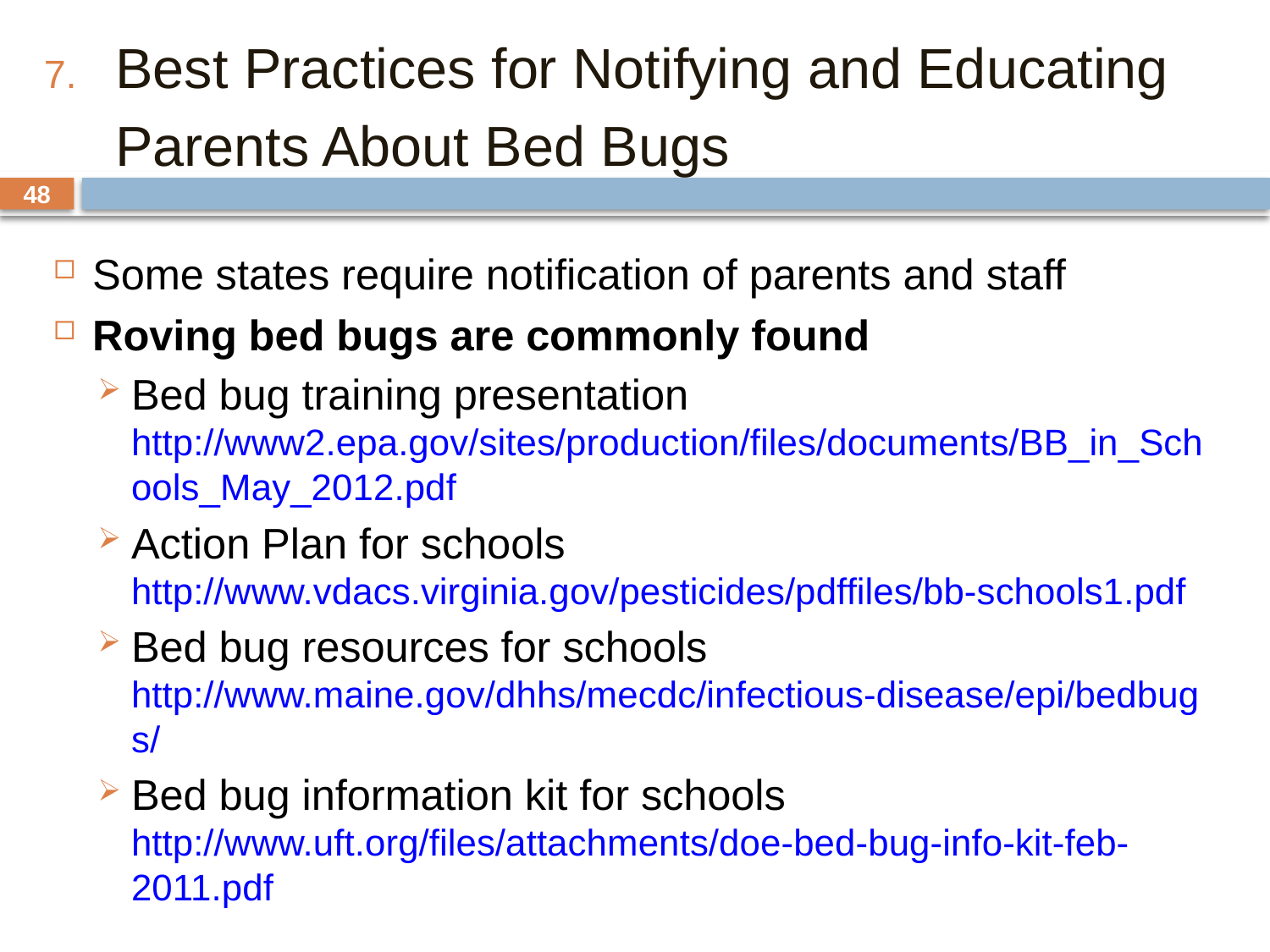

Best Practices for Notifying and Educating Parents About Bed Bugs
# 1. 1. 1.
48
Some states require notification of parents and staff
Roving bed bugs are commonly found
Bed bug training presentation http://www2.epa.gov/sites/production/files/documents/BB_in_Schools_May_2012.pdf
Action Plan for schools http://www.vdacs.virginia.gov/pesticides/pdffiles/bb-schools1.pdf
Bed bug resources for schools http://www.maine.gov/dhhs/mecdc/infectious-disease/epi/bedbugs/
Bed bug information kit for schools http://www.uft.org/files/attachments/doe-bed-bug-info-kit-feb-2011.pdf